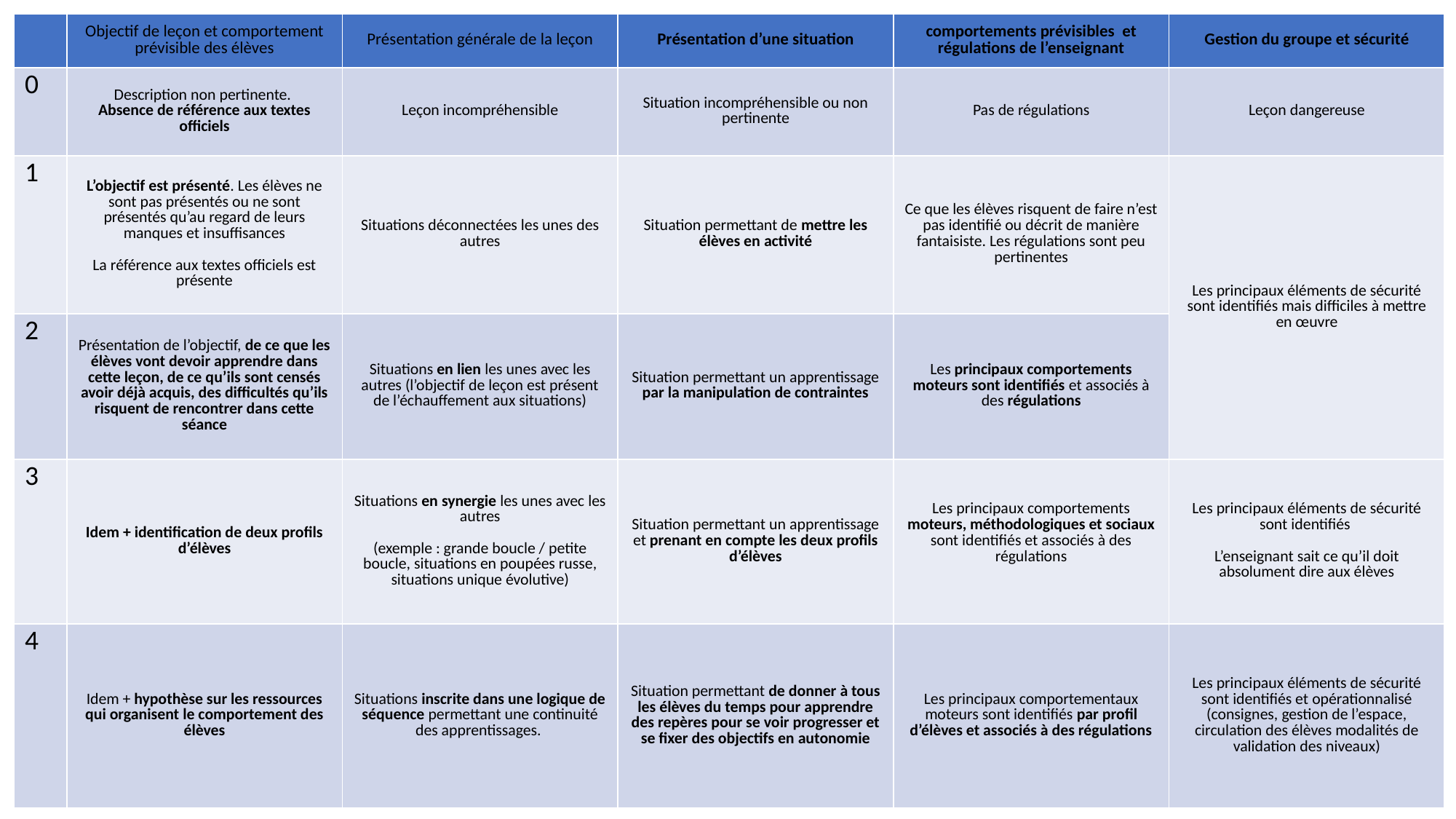

|  | Objectif de leçon et comportement prévisible des élèves | Présentation générale de la leçon | Présentation d’une situation | comportements prévisibles et régulations de l’enseignant | Gestion du groupe et sécurité |
| --- | --- | --- | --- | --- | --- |
| 0 | Description non pertinente. Absence de référence aux textes officiels | Leçon incompréhensible | Situation incompréhensible ou non pertinente | Pas de régulations | Leçon dangereuse |
| 1 | L’objectif est présenté. Les élèves ne sont pas présentés ou ne sont présentés qu’au regard de leurs manques et insuffisances La référence aux textes officiels est présente | Situations déconnectées les unes des autres | Situation permettant de mettre les élèves en activité | Ce que les élèves risquent de faire n’est pas identifié ou décrit de manière fantaisiste. Les régulations sont peu pertinentes | Les principaux éléments de sécurité sont identifiés mais difficiles à mettre en œuvre |
| 2 | Présentation de l’objectif, de ce que les élèves vont devoir apprendre dans cette leçon, de ce qu’ils sont censés avoir déjà acquis, des difficultés qu’ils risquent de rencontrer dans cette séance | Situations en lien les unes avec les autres (l’objectif de leçon est présent de l’échauffement aux situations) | Situation permettant un apprentissage par la manipulation de contraintes | Les principaux comportements moteurs sont identifiés et associés à des régulations |  |
| 3 | Idem + identification de deux profils d’élèves | Situations en synergie les unes avec les autres (exemple : grande boucle / petite boucle, situations en poupées russe, situations unique évolutive) | Situation permettant un apprentissage et prenant en compte les deux profils d’élèves | Les principaux comportements moteurs, méthodologiques et sociaux sont identifiés et associés à des régulations | Les principaux éléments de sécurité sont identifiés L’enseignant sait ce qu’il doit absolument dire aux élèves |
| 4 | Idem + hypothèse sur les ressources qui organisent le comportement des élèves | Situations inscrite dans une logique de séquence permettant une continuité des apprentissages. | Situation permettant de donner à tous les élèves du temps pour apprendre des repères pour se voir progresser et se fixer des objectifs en autonomie | Les principaux comportementaux moteurs sont identifiés par profil d’élèves et associés à des régulations | Les principaux éléments de sécurité sont identifiés et opérationnalisé (consignes, gestion de l’espace, circulation des élèves modalités de validation des niveaux) |